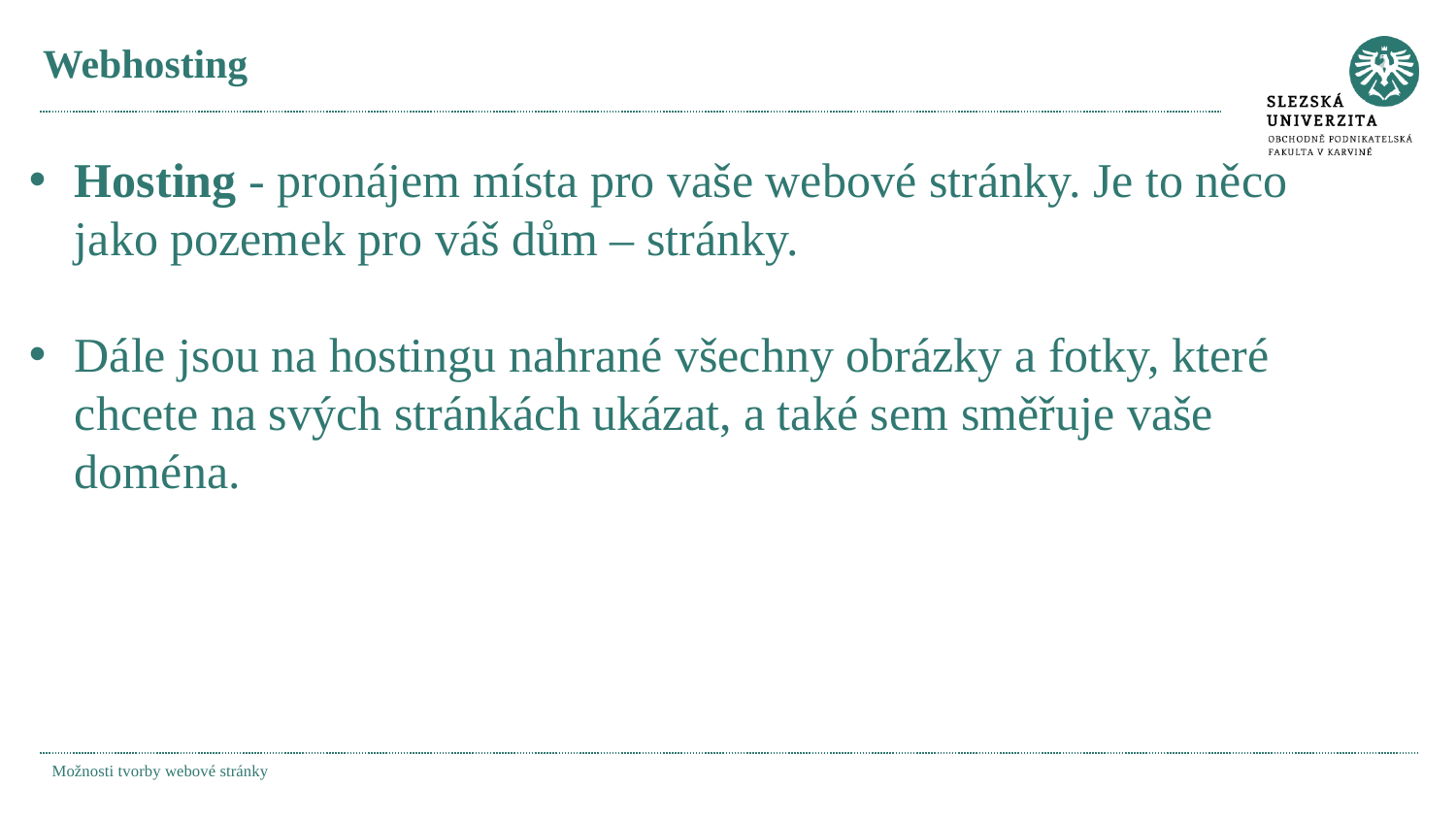

# Webhosting
Hosting - pronájem místa pro vaše webové stránky. Je to něco jako pozemek pro váš dům – stránky.
Dále jsou na hostingu nahrané všechny obrázky a fotky, které chcete na svých stránkách ukázat, a také sem směřuje vaše doména.

Možnosti tvorby webové stránky